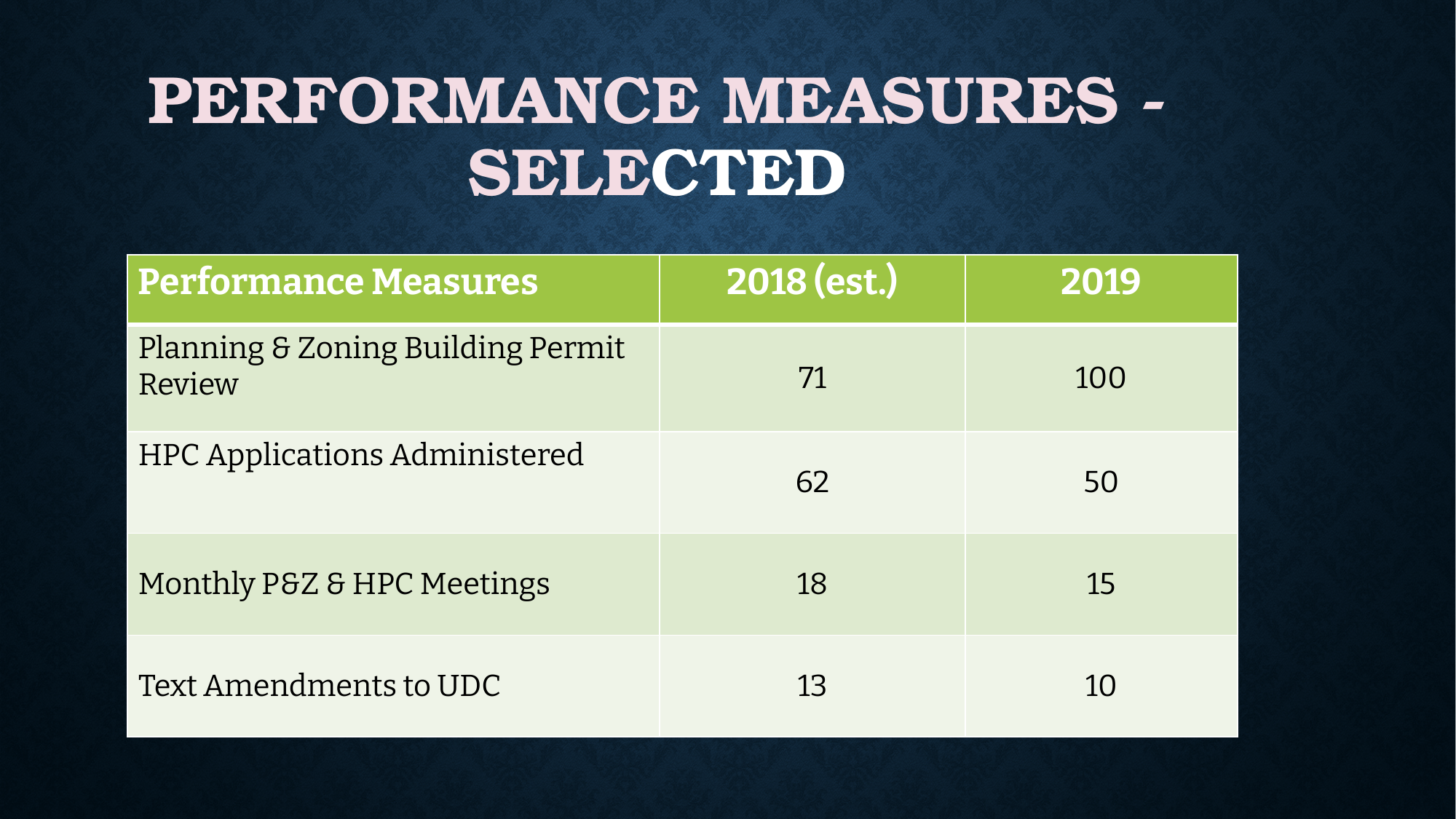

# Performance Measures - Selected
| Performance Measures | 2018 (est.) | 2019 |
| --- | --- | --- |
| Planning & Zoning Building Permit Review | 71 | 100 |
| HPC Applications Administered | 62 | 50 |
| Monthly P&Z & HPC Meetings | 18 | 15 |
| Text Amendments to UDC | 13 | 10 |